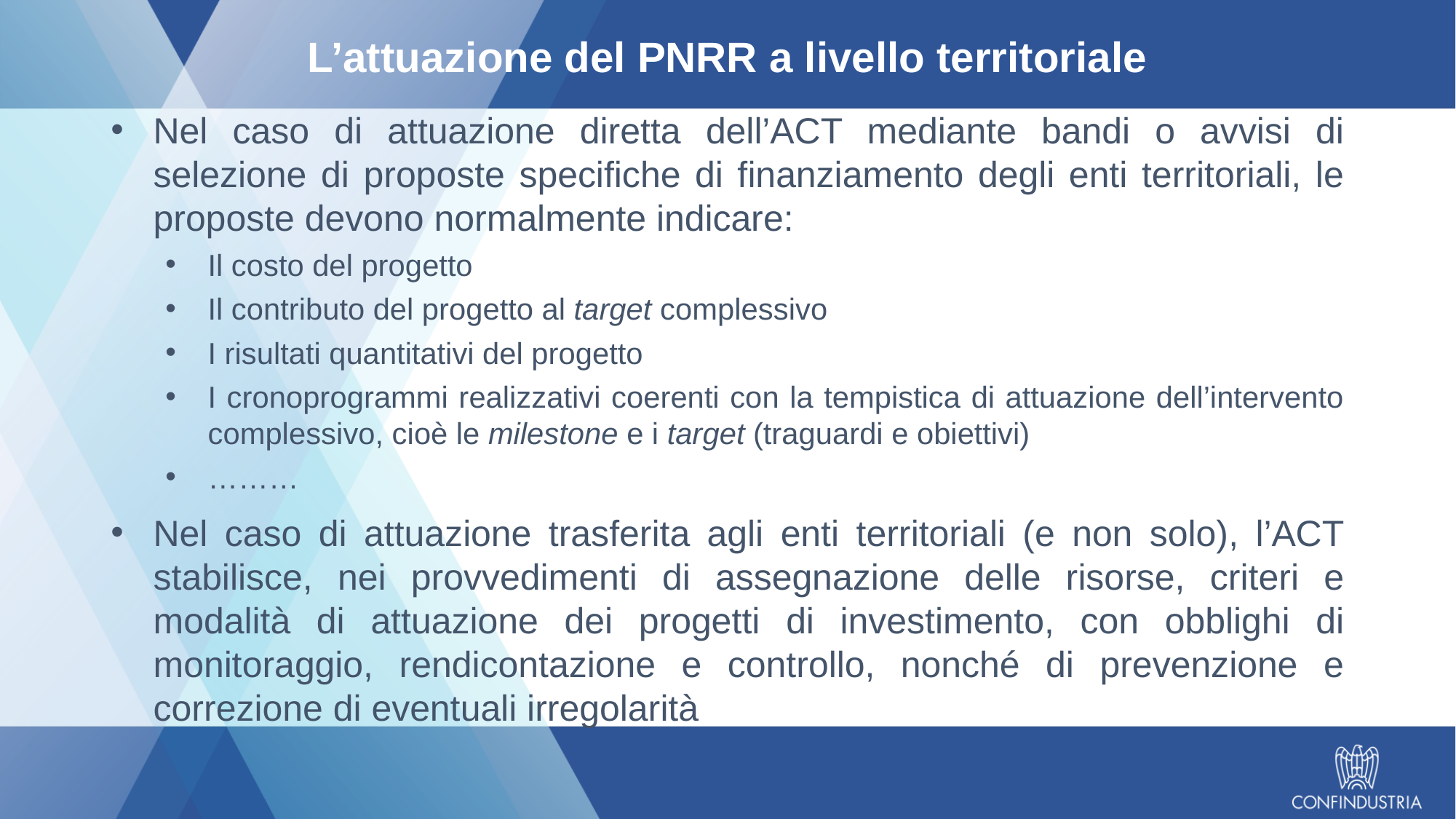

# L’attuazione del PNRR a livello territoriale
Nel caso di attuazione diretta dell’ACT mediante bandi o avvisi di selezione di proposte specifiche di finanziamento degli enti territoriali, le proposte devono normalmente indicare:
Il costo del progetto
Il contributo del progetto al target complessivo
I risultati quantitativi del progetto
I cronoprogrammi realizzativi coerenti con la tempistica di attuazione dell’intervento complessivo, cioè le milestone e i target (traguardi e obiettivi)
………
Nel caso di attuazione trasferita agli enti territoriali (e non solo), l’ACT stabilisce, nei provvedimenti di assegnazione delle risorse, criteri e modalità di attuazione dei progetti di investimento, con obblighi di monitoraggio, rendicontazione e controllo, nonché di prevenzione e correzione di eventuali irregolarità